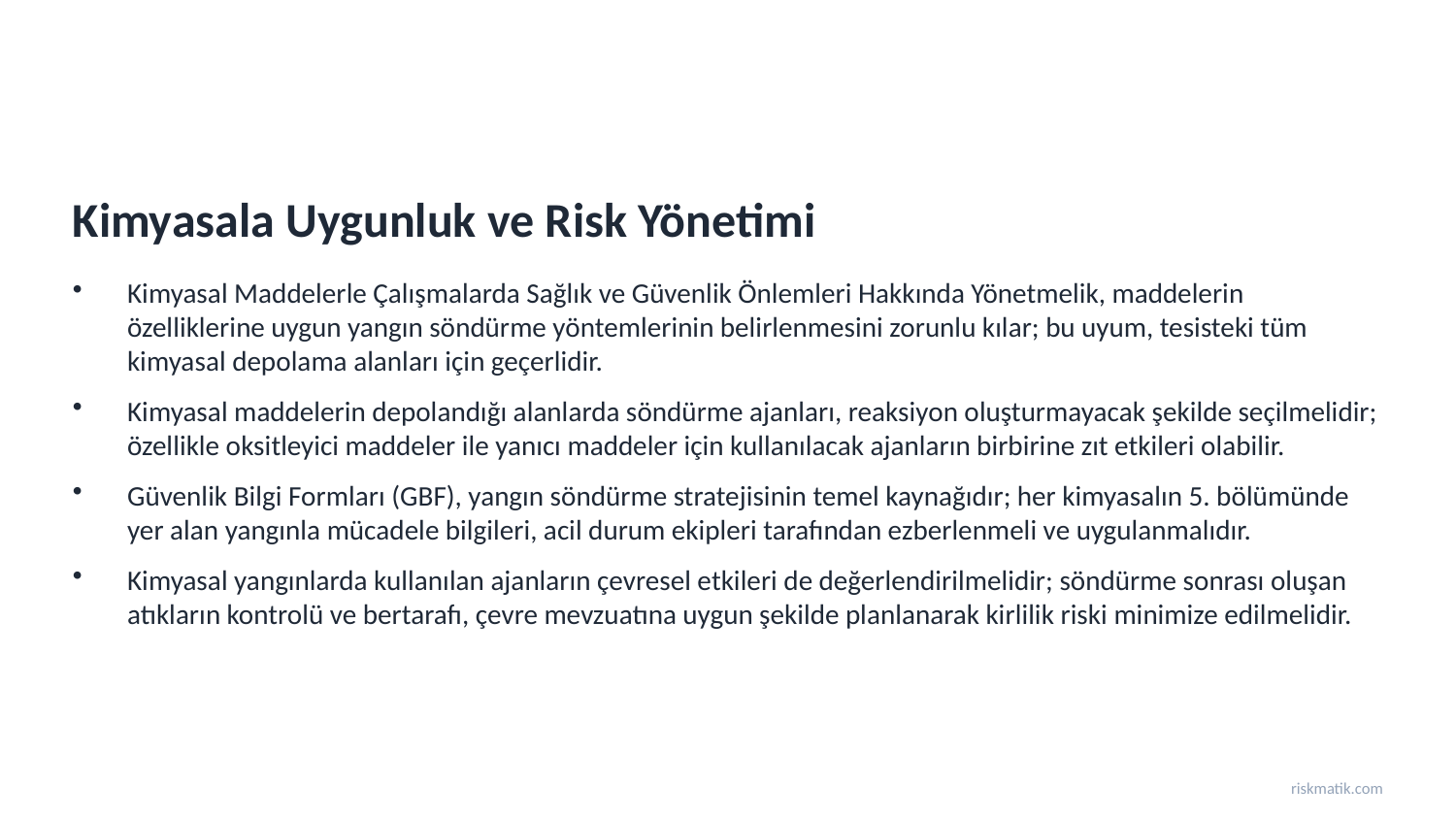

Kimyasala Uygunluk ve Risk Yönetimi
Kimyasal Maddelerle Çalışmalarda Sağlık ve Güvenlik Önlemleri Hakkında Yönetmelik, maddelerin özelliklerine uygun yangın söndürme yöntemlerinin belirlenmesini zorunlu kılar; bu uyum, tesisteki tüm kimyasal depolama alanları için geçerlidir.
Kimyasal maddelerin depolandığı alanlarda söndürme ajanları, reaksiyon oluşturmayacak şekilde seçilmelidir; özellikle oksitleyici maddeler ile yanıcı maddeler için kullanılacak ajanların birbirine zıt etkileri olabilir.
Güvenlik Bilgi Formları (GBF), yangın söndürme stratejisinin temel kaynağıdır; her kimyasalın 5. bölümünde yer alan yangınla mücadele bilgileri, acil durum ekipleri tarafından ezberlenmeli ve uygulanmalıdır.
Kimyasal yangınlarda kullanılan ajanların çevresel etkileri de değerlendirilmelidir; söndürme sonrası oluşan atıkların kontrolü ve bertarafı, çevre mevzuatına uygun şekilde planlanarak kirlilik riski minimize edilmelidir.
riskmatik.com